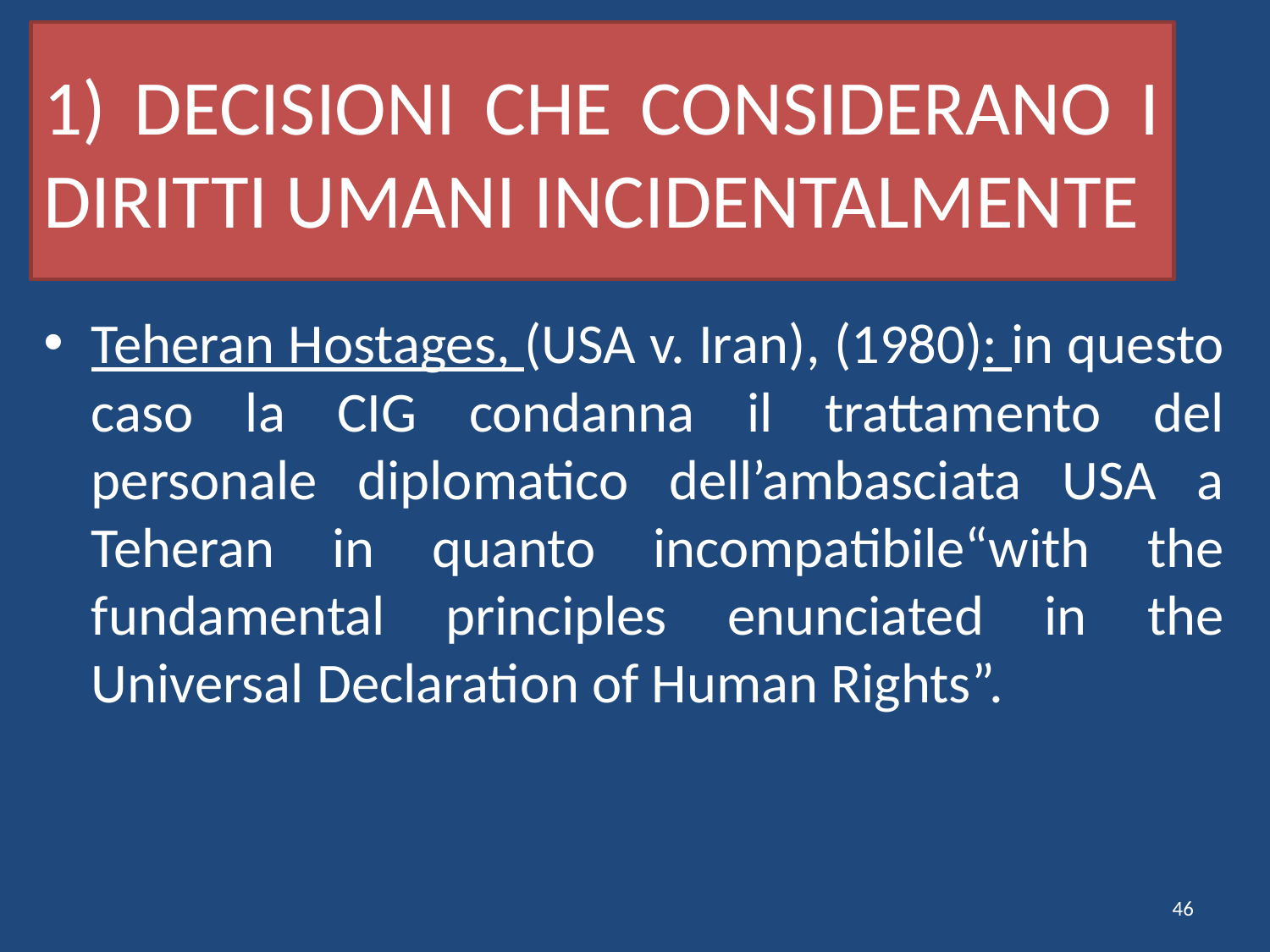

# 1) DECISIONI CHE CONSIDERANO I DIRITTI UMANI INCIDENTALMENTE
Teheran Hostages, (USA v. Iran), (1980): in questo caso la CIG condanna il trattamento del personale diplomatico dell’ambasciata USA a Teheran in quanto incompatibile“with the fundamental principles enunciated in the Universal Declaration of Human Rights”.
46